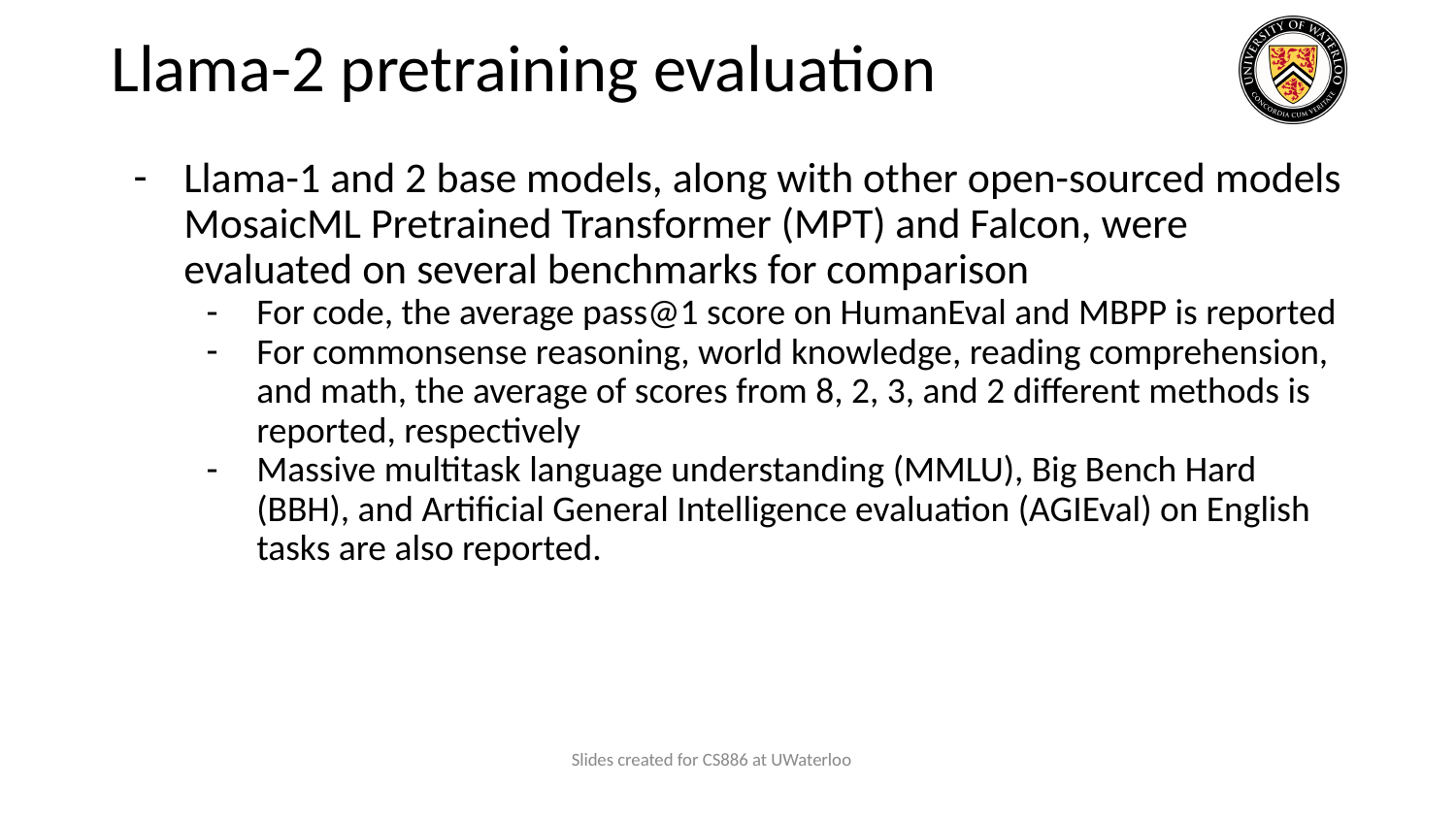

# Llama-2 pretraining evaluation
Llama-1 and 2 base models, along with other open-sourced models MosaicML Pretrained Transformer (MPT) and Falcon, were evaluated on several benchmarks for comparison
For code, the average pass@1 score on HumanEval and MBPP is reported
For commonsense reasoning, world knowledge, reading comprehension, and math, the average of scores from 8, 2, 3, and 2 different methods is reported, respectively
Massive multitask language understanding (MMLU), Big Bench Hard (BBH), and Artificial General Intelligence evaluation (AGIEval) on English tasks are also reported.
Slides created for CS886 at UWaterloo